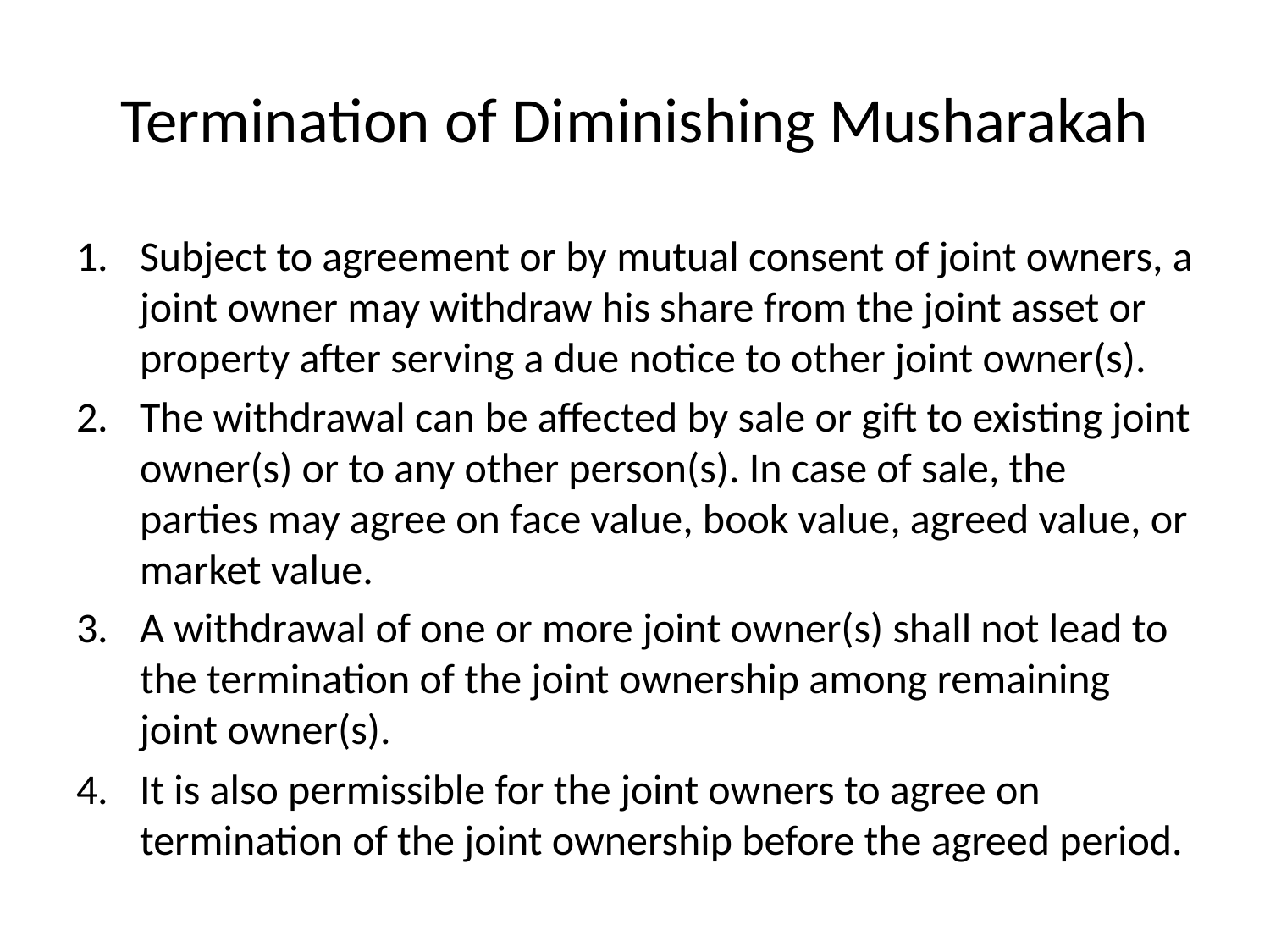

# Termination of Diminishing Musharakah
Subject to agreement or by mutual consent of joint owners, a joint owner may withdraw his share from the joint asset or property after serving a due notice to other joint owner(s).
The withdrawal can be affected by sale or gift to existing joint owner(s) or to any other person(s). In case of sale, the parties may agree on face value, book value, agreed value, or market value.
A withdrawal of one or more joint owner(s) shall not lead to the termination of the joint ownership among remaining joint owner(s).
It is also permissible for the joint owners to agree on termination of the joint ownership before the agreed period.